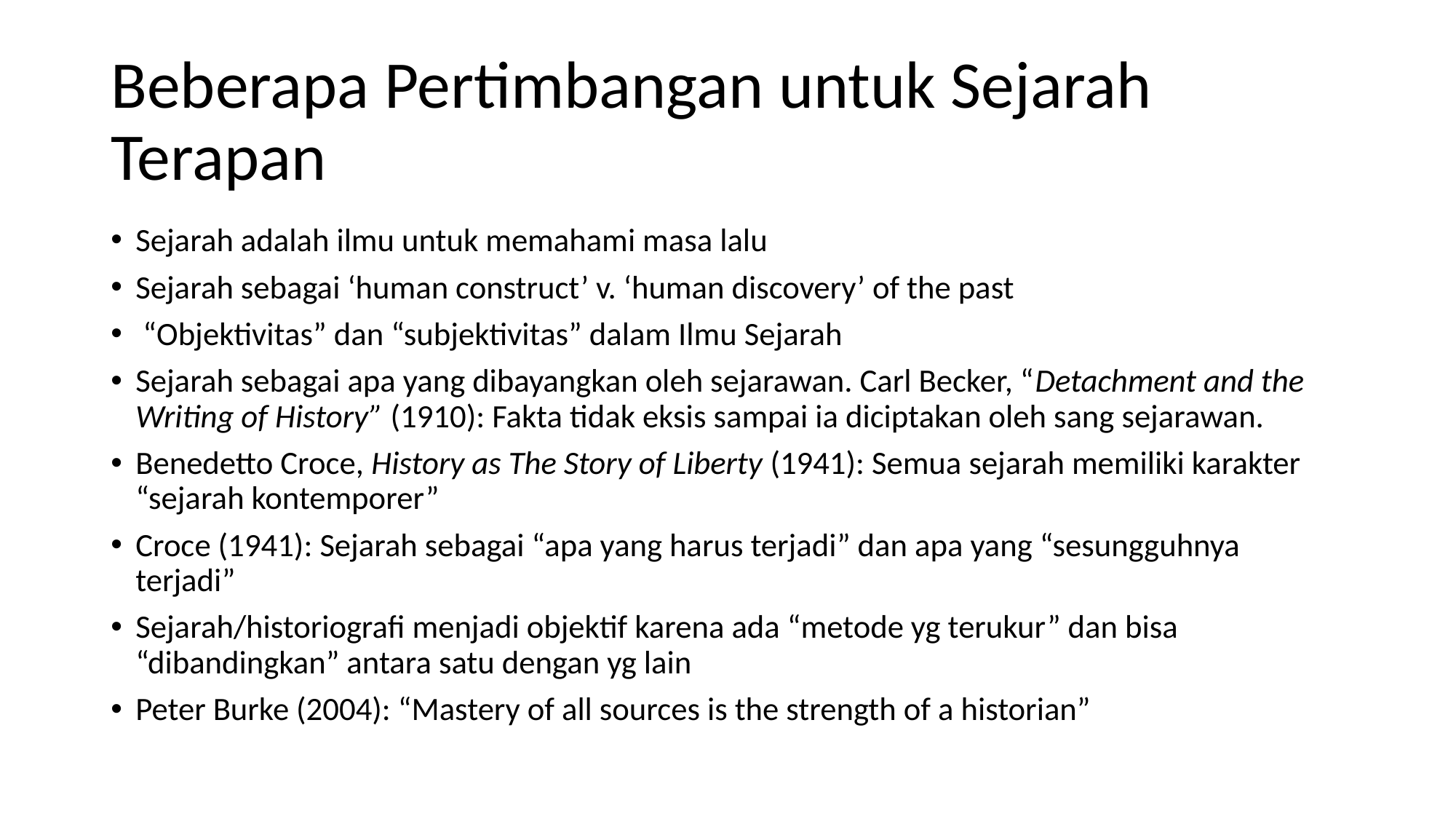

# Beberapa Pertimbangan untuk Sejarah Terapan
Sejarah adalah ilmu untuk memahami masa lalu
Sejarah sebagai ‘human construct’ v. ‘human discovery’ of the past
 “Objektivitas” dan “subjektivitas” dalam Ilmu Sejarah
Sejarah sebagai apa yang dibayangkan oleh sejarawan. Carl Becker, “Detachment and the Writing of History” (1910): Fakta tidak eksis sampai ia diciptakan oleh sang sejarawan.
Benedetto Croce, History as The Story of Liberty (1941): Semua sejarah memiliki karakter “sejarah kontemporer”
Croce (1941): Sejarah sebagai “apa yang harus terjadi” dan apa yang “sesungguhnya terjadi”
Sejarah/historiografi menjadi objektif karena ada “metode yg terukur” dan bisa “dibandingkan” antara satu dengan yg lain
Peter Burke (2004): “Mastery of all sources is the strength of a historian”